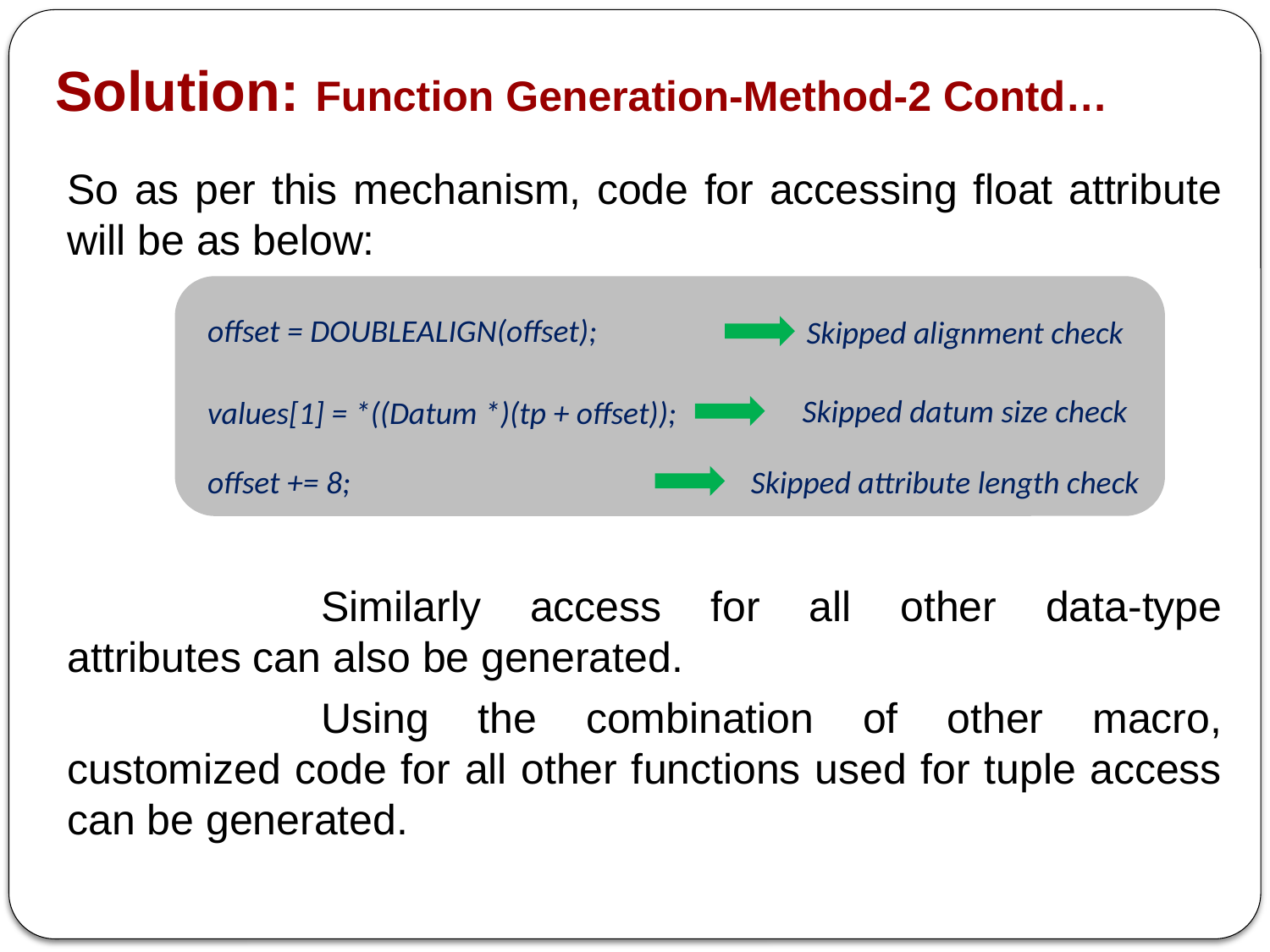

Solution: Function Generation-Method-2 Contd…
So as per this mechanism, code for accessing float attribute will be as below:

		Similarly access for all other data-type attributes can also be generated.
		Using the combination of other macro, customized code for all other functions used for tuple access can be generated.

offset = DOUBLEALIGN(offset);
Skipped alignment check

Skipped datum size check
values[1] = *((Datum *)(tp + offset));

offset += 8;
Skipped attribute length check